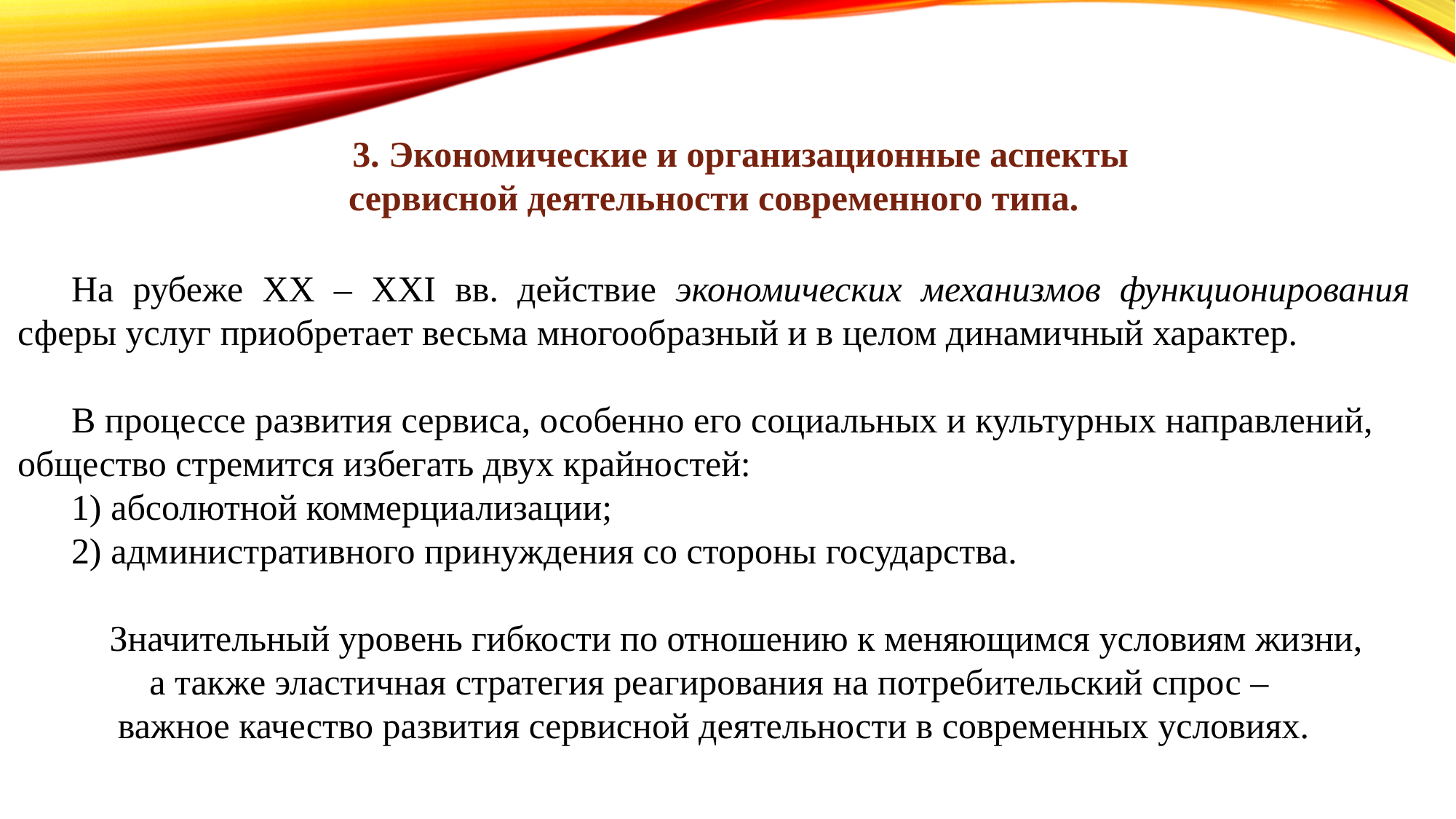

3. Экономические и организационные аспекты сервисной деятельности современного типа.
На рубеже XX – XXI вв. действие экономических механизмов функционирования сферы услуг приобретает весьма многообразный и в целом динамичный характер.

В процессе развития сервиса, особенно его социальных и культурных направлений, общество стремится избегать двух крайностей:
1) абсолютной коммерциализации;
2) административного принуждения со стороны государства.

Значительный уровень гибкости по отношению к меняющимся условиям жизни,
а также эластичная стратегия реагирования на потребительский спрос –
важное качество развития сервисной деятельности в современных условиях.